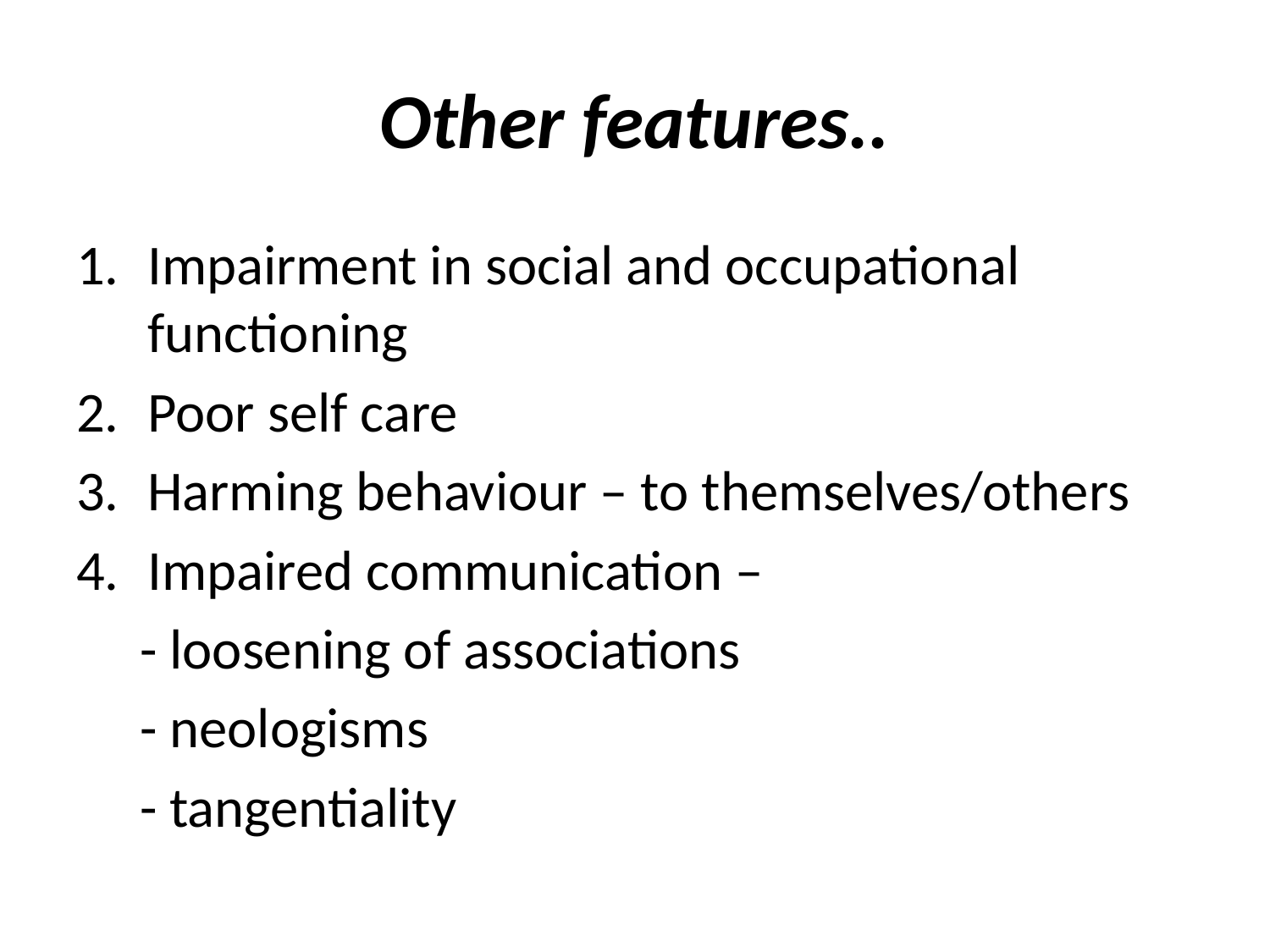

# Other features..
Impairment in social and occupational functioning
Poor self care
Harming behaviour – to themselves/others
Impaired communication –
     - loosening of associations
     - neologisms
     - tangentiality